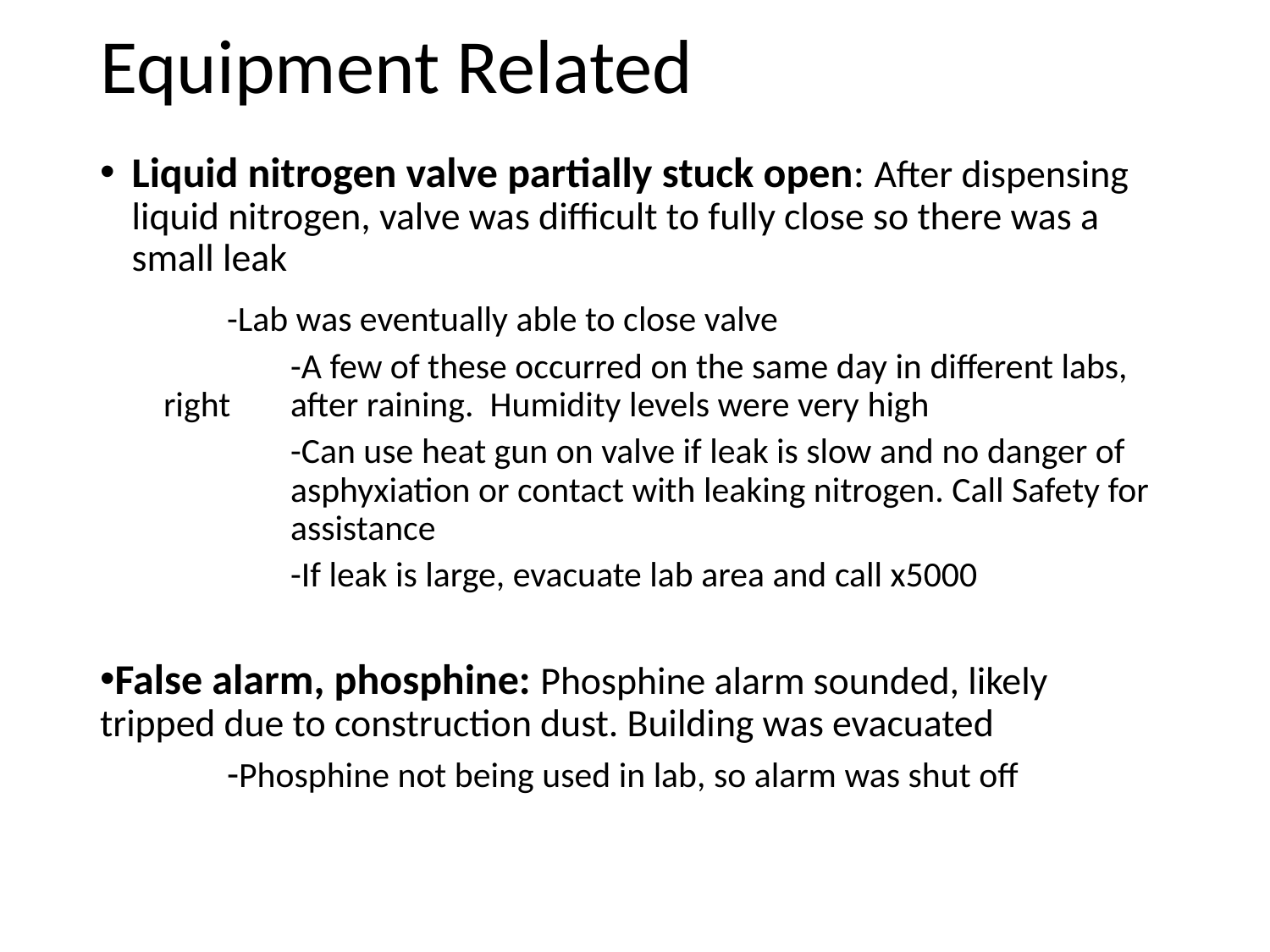

# Equipment Related
Liquid nitrogen valve partially stuck open: After dispensing liquid nitrogen, valve was difficult to fully close so there was a small leak
	-Lab was eventually able to close valve
	-A few of these occurred on the same day in different labs, right 	after raining.  Humidity levels were very high
	-Can use heat gun on valve if leak is slow and no danger of 	asphyxiation or contact with leaking nitrogen. Call Safety for 	assistance
	-If leak is large, evacuate lab area and call x5000

False alarm, phosphine: Phosphine alarm sounded, likely    tripped due to construction dust. Building was evacuated
	-Phosphine not being used in lab, so alarm was shut off